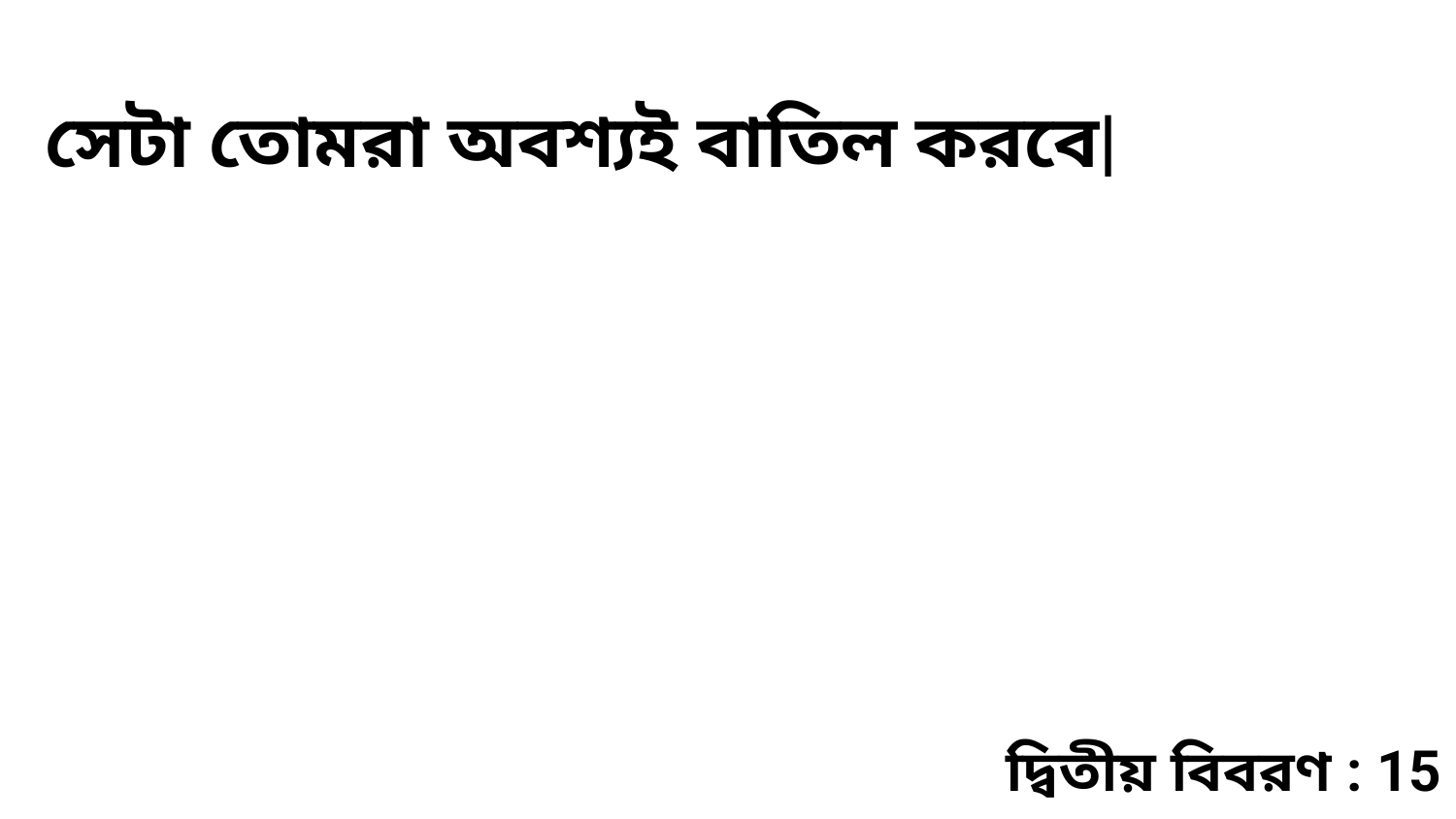

সেটা তোমরা অবশ্যই বাতিল করবে|
দ্বিতীয় বিবরণ : 15